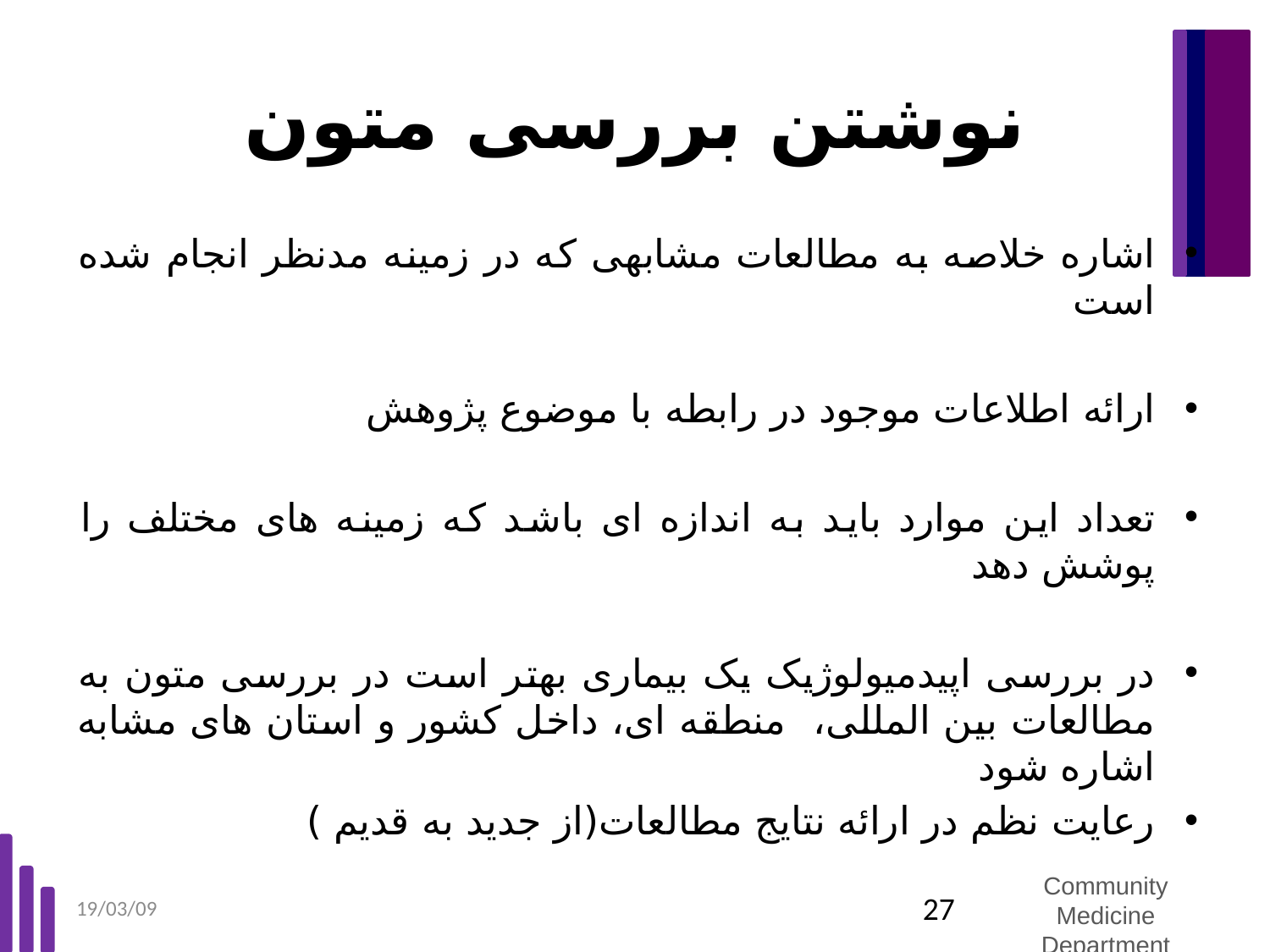

# نوشتن بررسی متون
اشاره خلاصه به مطالعات مشابهی که در زمینه مدنظر انجام شده است

ارائه اطلاعات موجود در رابطه با موضوع پژوهش

تعداد این موارد باید به اندازه ای باشد که زمینه های مختلف را پوشش دهد

در بررسی اپیدمیولوژیک یک بیماری بهتر است در بررسی متون به مطالعات بین المللی،  منطقه ای، داخل کشور و استان های مشابه اشاره شود
رعایت نظم در ارائه نتایج مطالعات(از جدید به قدیم )

19/03/09
27